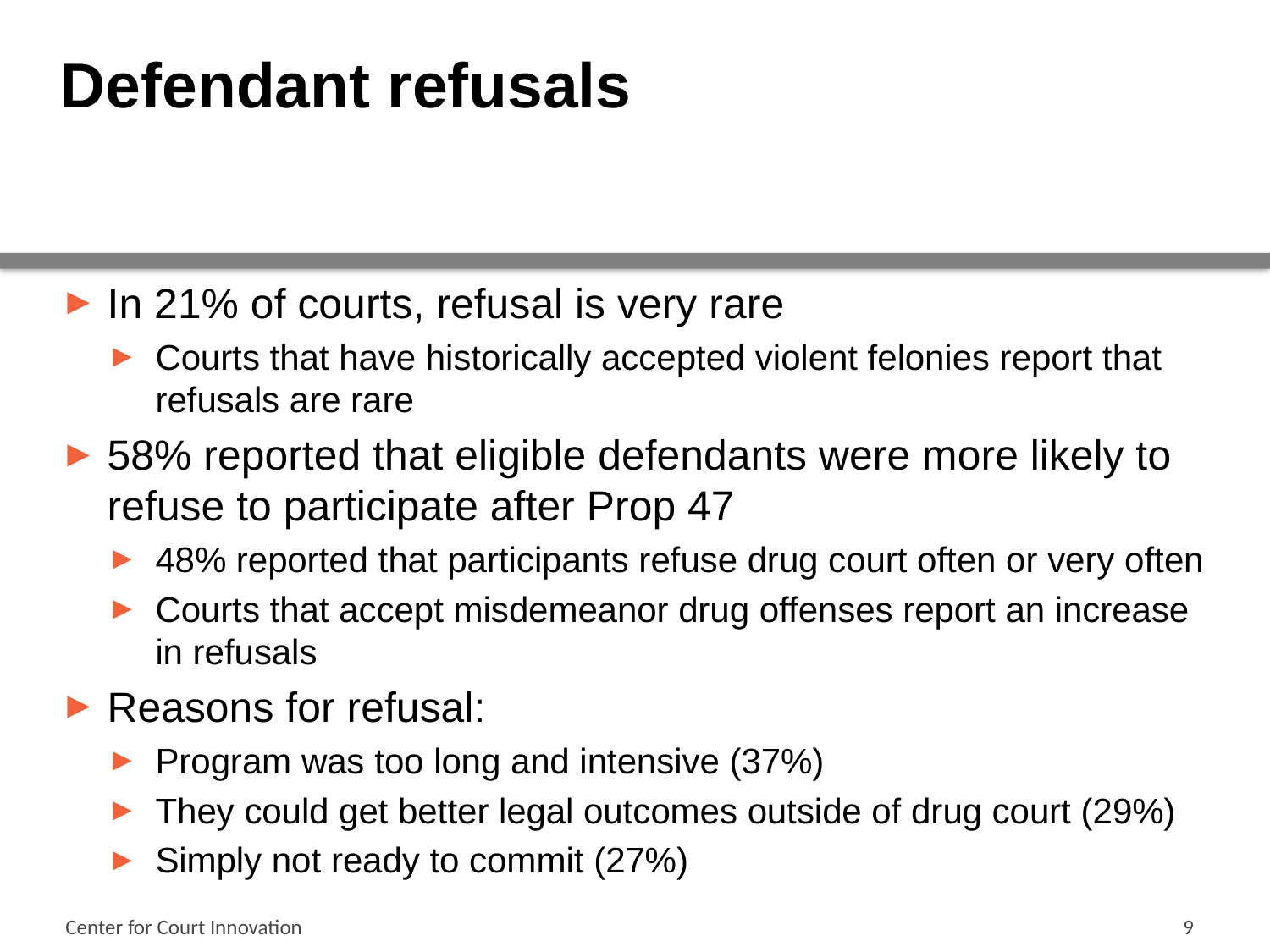

# Defendant refusals
In 21% of courts, refusal is very rare
Courts that have historically accepted violent felonies report that refusals are rare
58% reported that eligible defendants were more likely to refuse to participate after Prop 47
48% reported that participants refuse drug court often or very often
Courts that accept misdemeanor drug offenses report an increase in refusals
Reasons for refusal:
Program was too long and intensive (37%)
They could get better legal outcomes outside of drug court (29%)
Simply not ready to commit (27%)

Center for Court Innovation
9